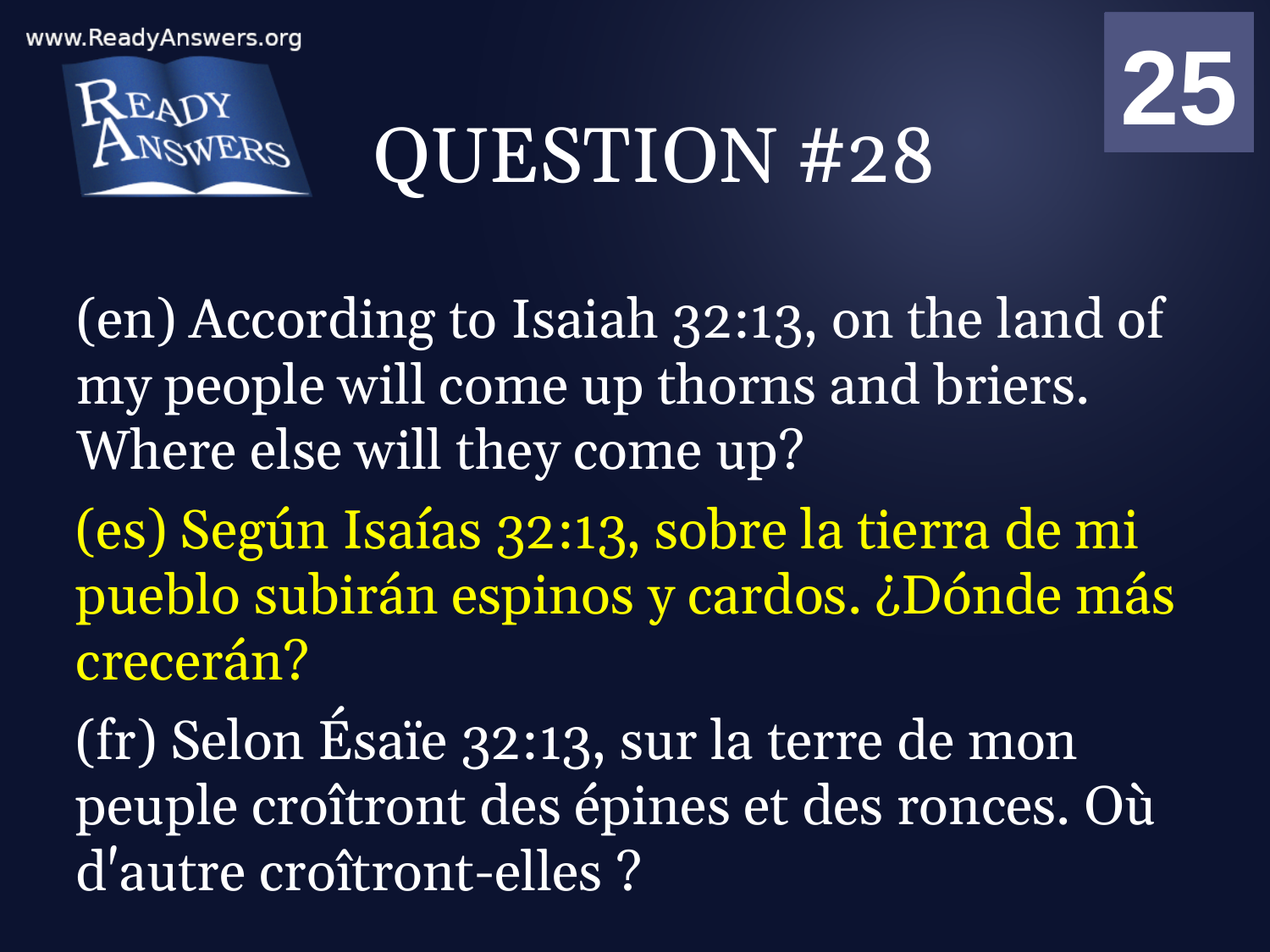

01
02
03
04
05
06
07
08
09
10
11
12
13
14
15
16
17
18
19
20
21
22
23
24
25
00
# QUESTION #28
(en) According to Isaiah 32:13, on the land of my people will come up thorns and briers. Where else will they come up?
(es) Según Isaías 32:13, sobre la tierra de mi pueblo subirán espinos y cardos. ¿Dónde más crecerán?
(fr) Selon Ésaïe 32:13, sur la terre de mon peuple croîtront des épines et des ronces. Où d'autre croîtront-elles ?